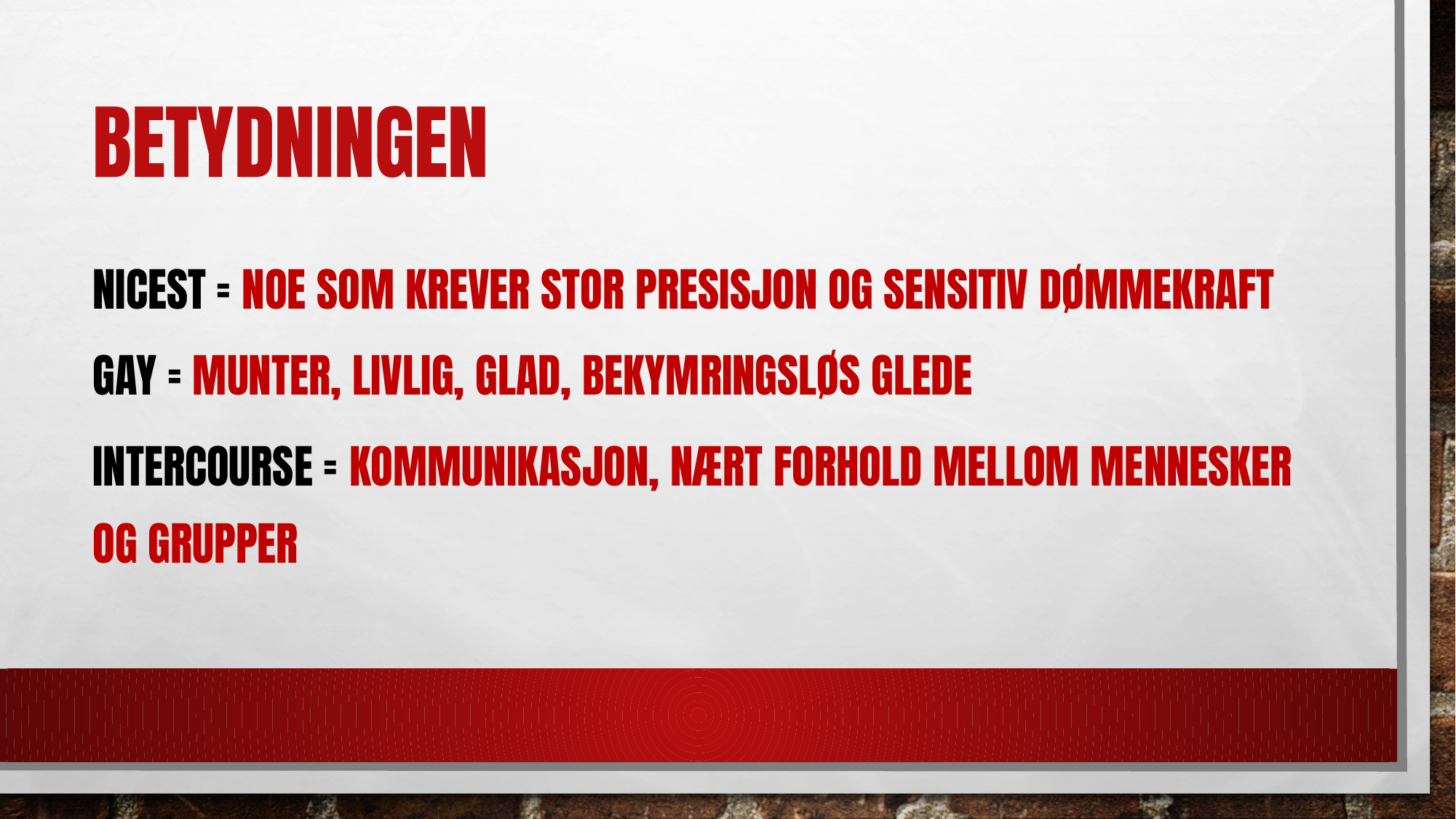

# betydningen
Nicest = Noe som krever stor presisjon og sensitiv dømmekraft
Gay = Munter, livlig, glad, bekymringsløs glede
Intercourse = kommunikasjon, nært forhold mellom mennesker og grupper